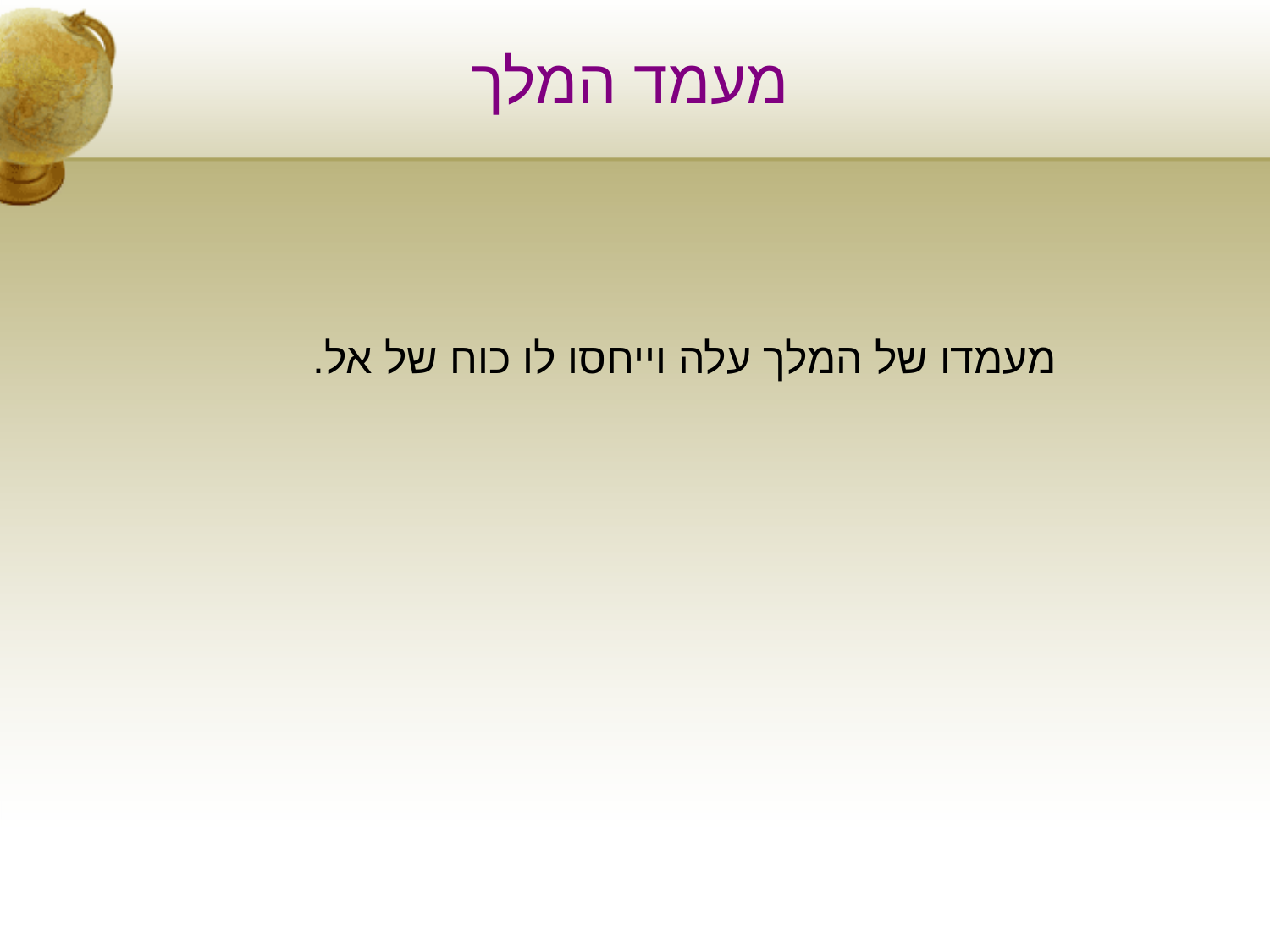

מעמד המלך
מעמדו של המלך עלה וייחסו לו כוח של אל.